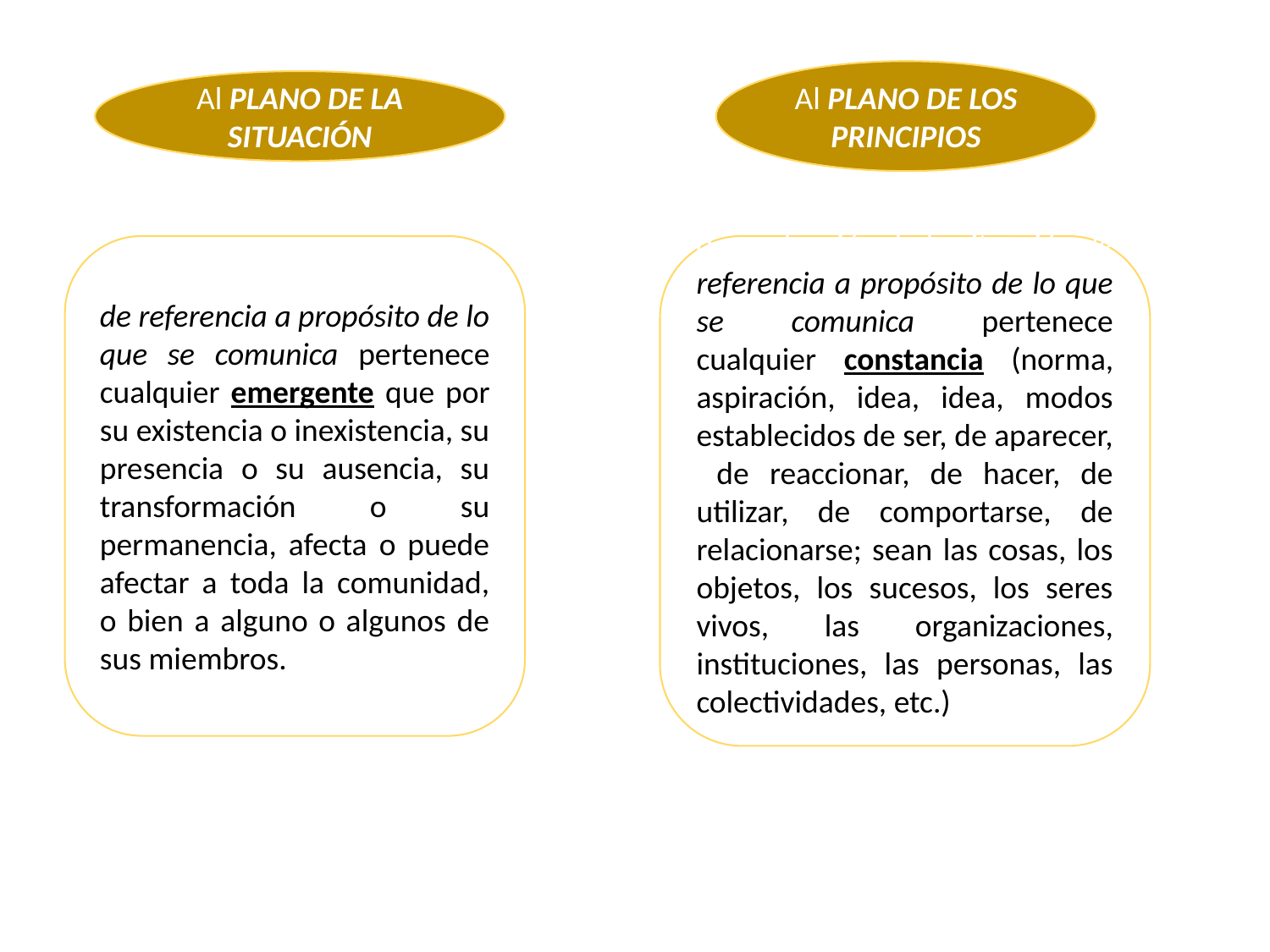

Al PLANO DE LOS PRINCIPIOS

Al PLANO DE LA SITUACIÓN

de referencia a propósito de lo que se comunica pertenece cualquier emergente que por su existencia o inexistencia, su presencia o su ausencia, su transformación o su permanencia, afecta o puede afectar a toda la comunidad, o bien a alguno o algunos de sus miembros.

de evaluación de la situación de referencia a propósito de lo que se comunica pertenece cualquier constancia (norma, aspiración, idea, idea, modos establecidos de ser, de aparecer,  de reaccionar, de hacer, de utilizar, de comportarse, de relacionarse; sean las cosas, los objetos, los sucesos, los seres vivos, las organizaciones, instituciones, las personas, las colectividades, etc.)